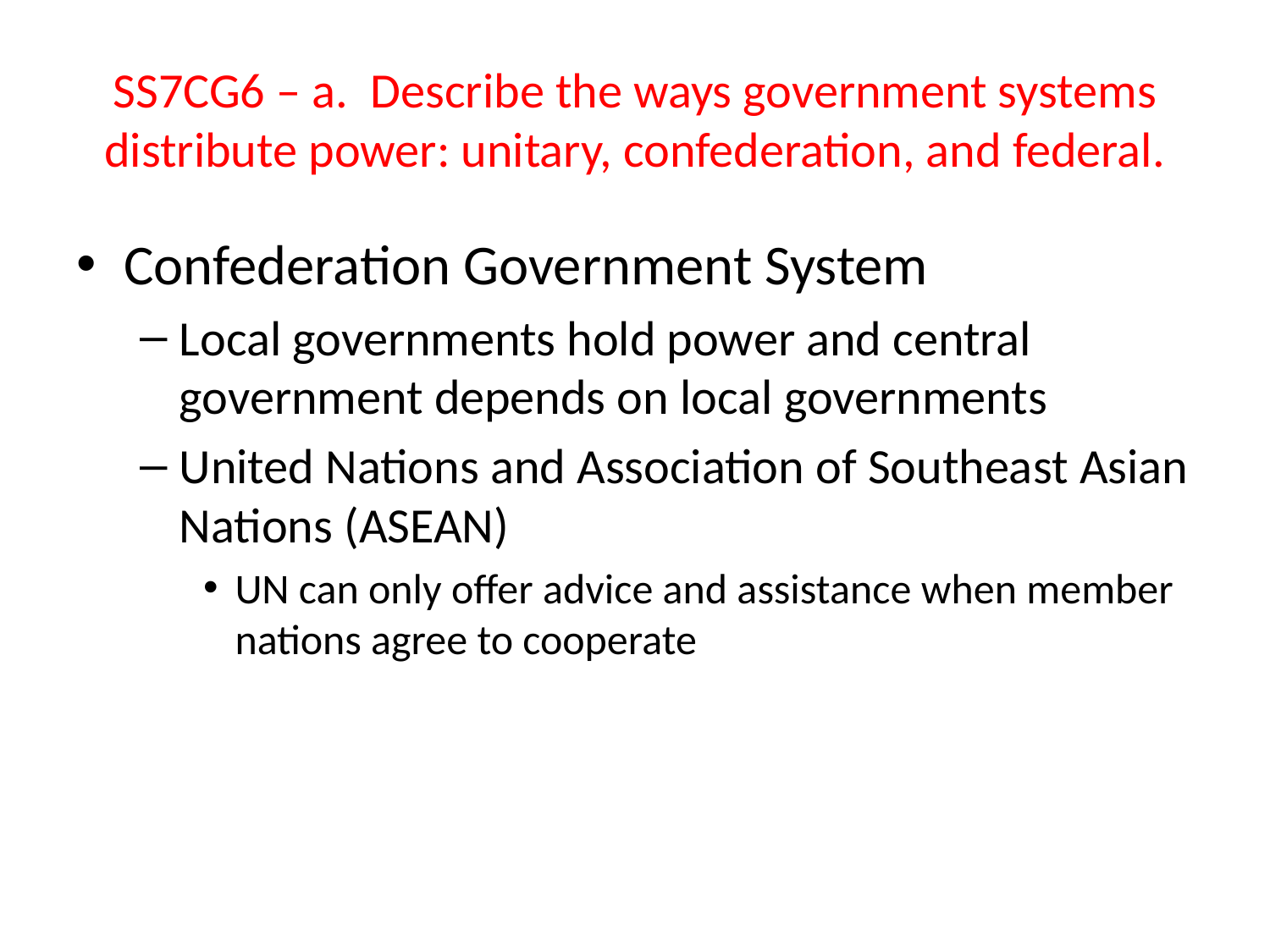

# SS7CG6 – a.  Describe the ways government systems distribute power: unitary, confederation, and federal.
Confederation Government System
Local governments hold power and central government depends on local governments
United Nations and Association of Southeast Asian Nations (ASEAN)
UN can only offer advice and assistance when member nations agree to cooperate